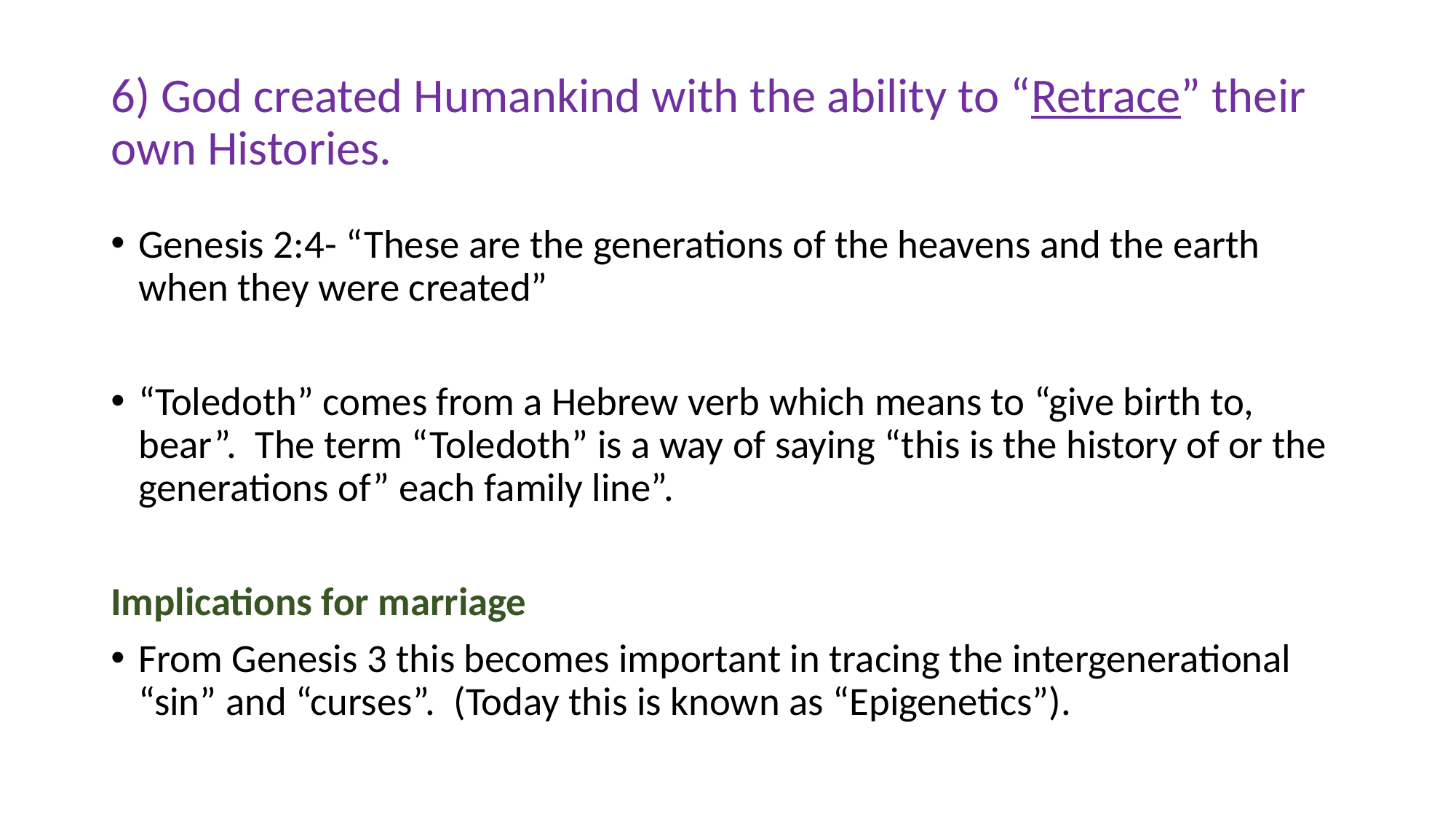

# 6) God created Humankind with the ability to “Retrace” their own Histories.
Genesis 2:4- “These are the generations of the heavens and the earth when they were created”

“Toledoth” comes from a Hebrew verb which means to “give birth to, bear”.  The term “Toledoth” is a way of saying “this is the history of or the generations of” each family line”.

Implications for marriage
From Genesis 3 this becomes important in tracing the intergenerational “sin” and “curses”.  (Today this is known as “Epigenetics”).